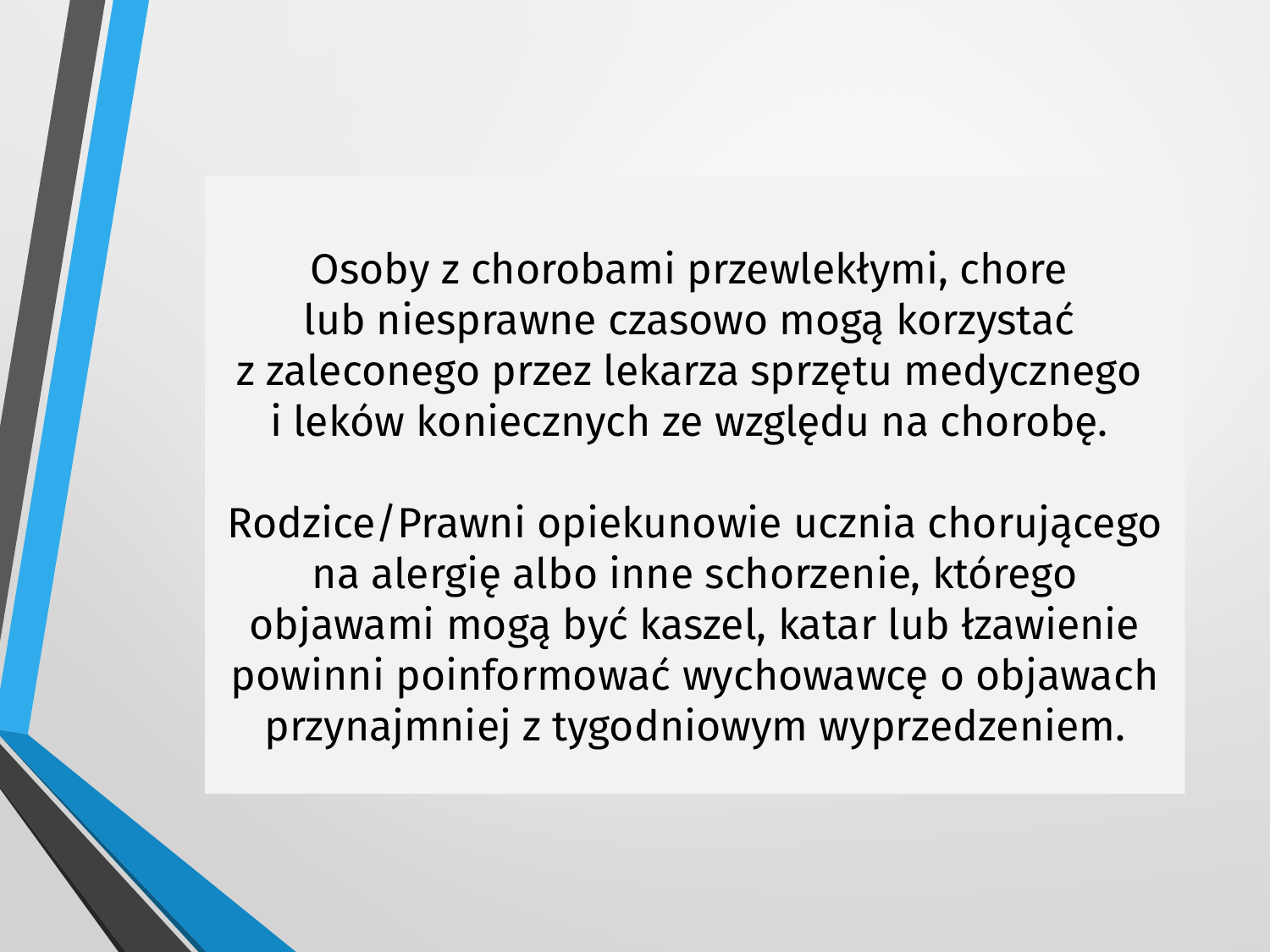

Osoby z chorobami przewlekłymi, chore
lub niesprawne czasowo mogą korzystać
z zaleconego przez lekarza sprzętu medycznego
i leków koniecznych ze względu na chorobę.

Rodzice/Prawni opiekunowie ucznia chorującego na alergię albo inne schorzenie, którego objawami mogą być kaszel, katar lub łzawienie powinni poinformować wychowawcę o objawach przynajmniej z tygodniowym wyprzedzeniem.